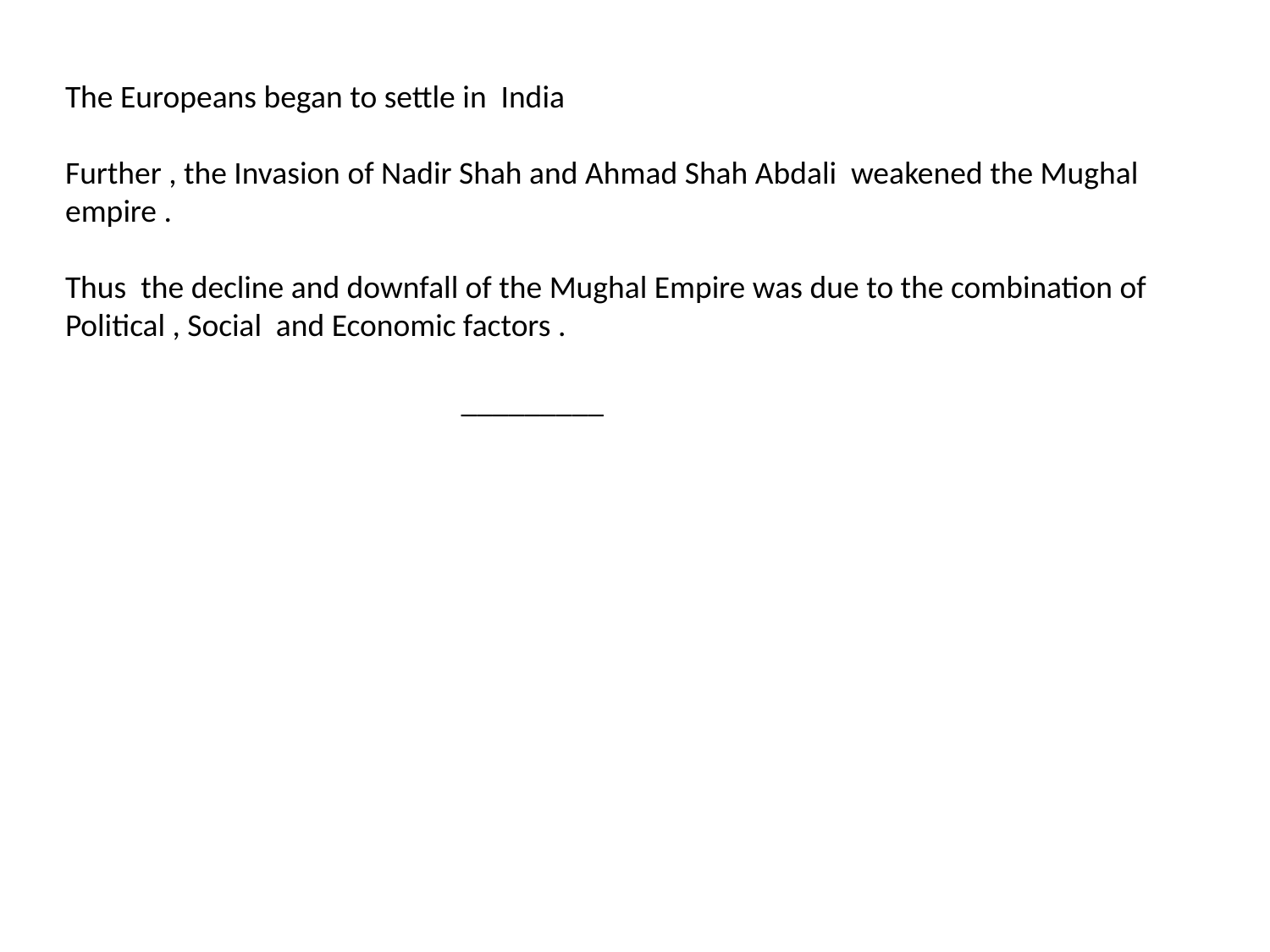

The Europeans began to settle in  India

Further , the Invasion of Nadir Shah and Ahmad Shah Abdali  weakened the Mughal empire .

Thus  the decline and downfall of the Mughal Empire was due to the combination of Political , Social  and Economic factors .

                                                       _________